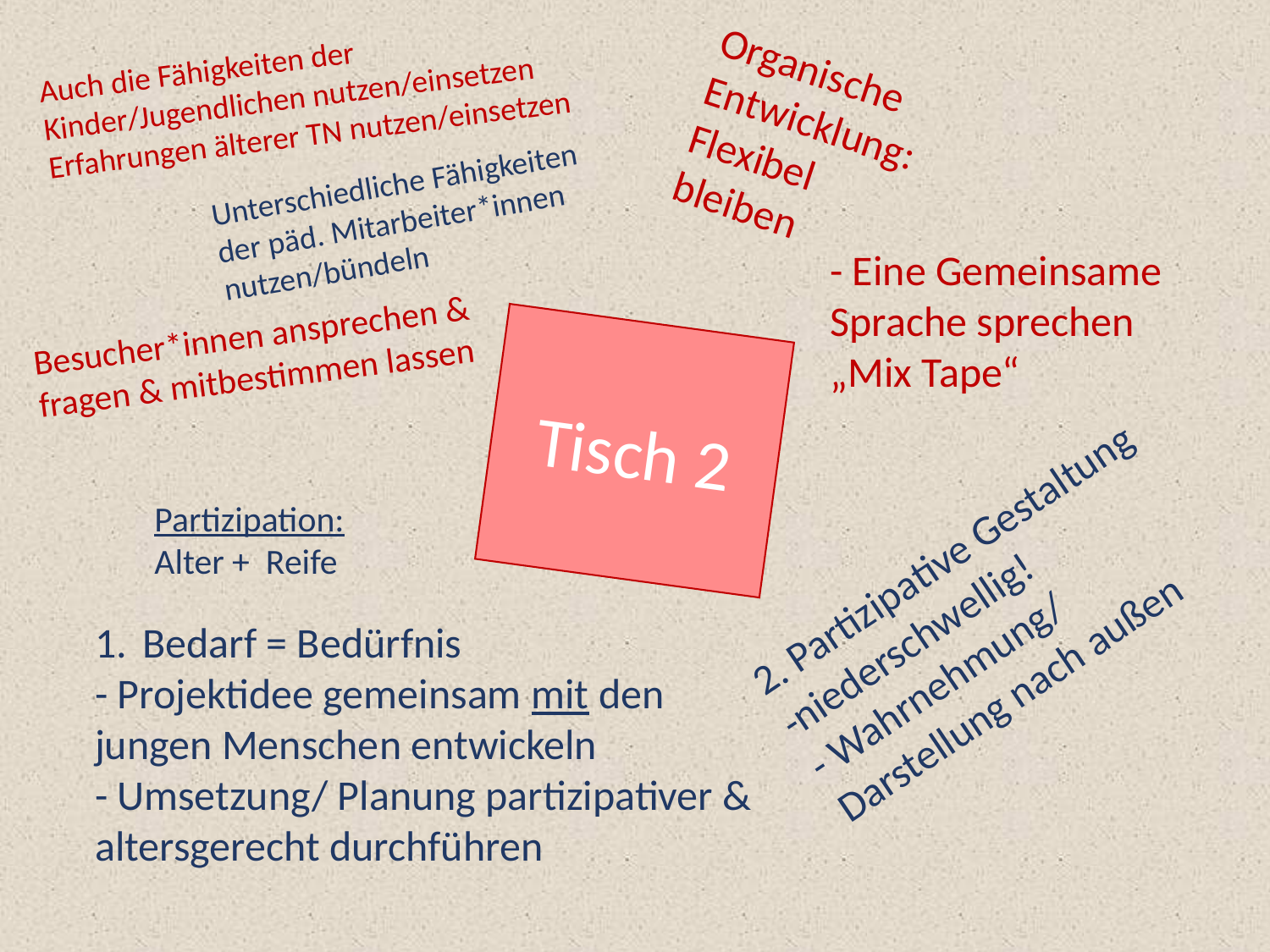

Auch die Fähigkeiten der Kinder/Jugendlichen nutzen/einsetzen
Erfahrungen älterer TN nutzen/einsetzen
Organische Entwicklung:
Flexibel bleiben
Unterschiedliche Fähigkeiten der päd. Mitarbeiter*innen nutzen/bündeln
- Eine Gemeinsame Sprache sprechen
„Mix Tape“
Besucher*innen ansprechen & fragen & mitbestimmen lassen
Tisch 2
Partizipation:
Alter +  Reife
2. Partizipative Gestaltung
-niederschwellig!
- Wahrnehmung/ Darstellung nach außen
Bedarf = Bedürfnis
- Projektidee gemeinsam mit den jungen Menschen entwickeln
- Umsetzung/ Planung partizipativer & altersgerecht durchführen